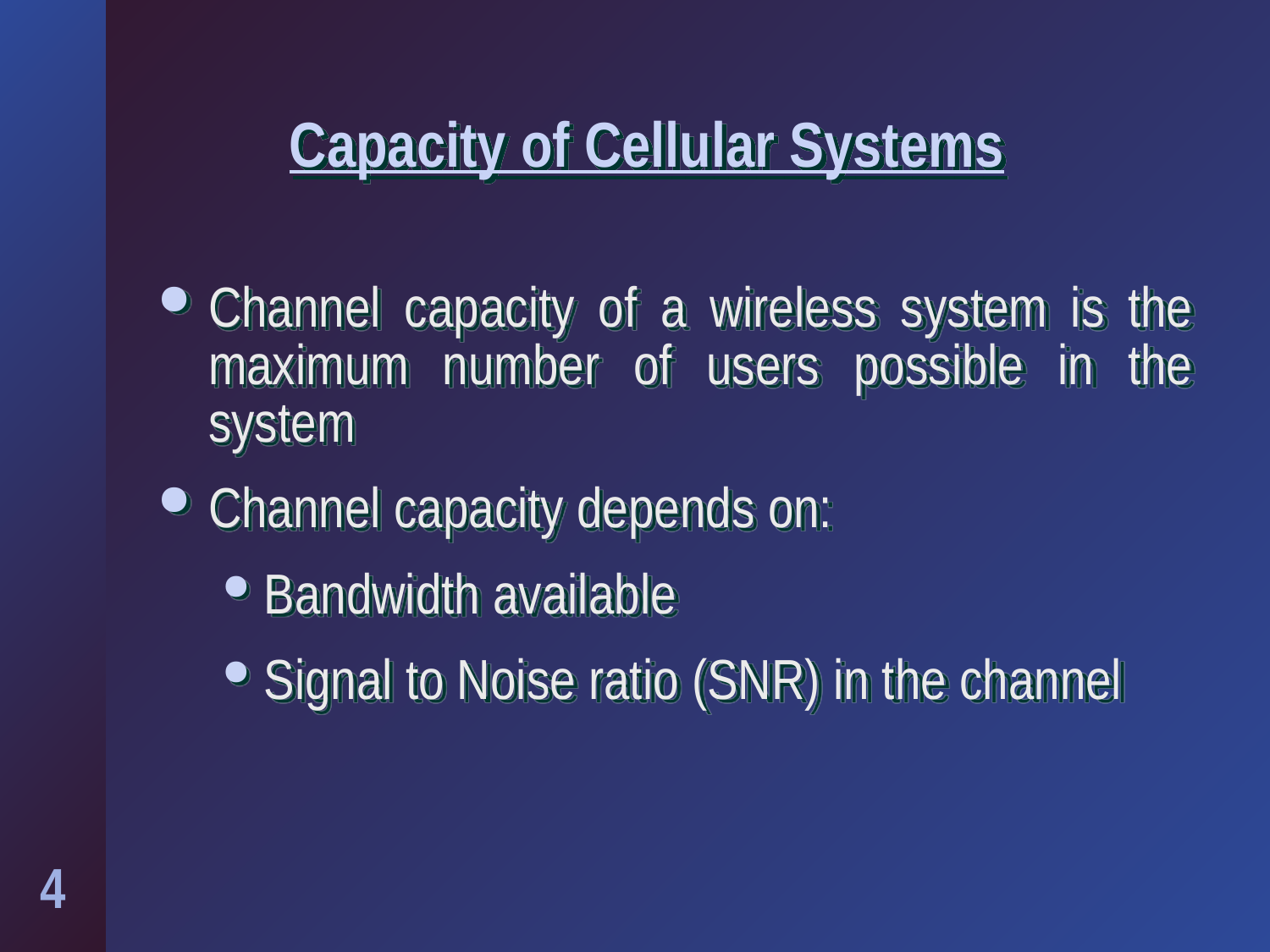

# Capacity of Cellular Systems
Channel capacity of a wireless system is the maximum number of users possible in the system
Channel capacity depends on:
Bandwidth available
Signal to Noise ratio (SNR) in the channel